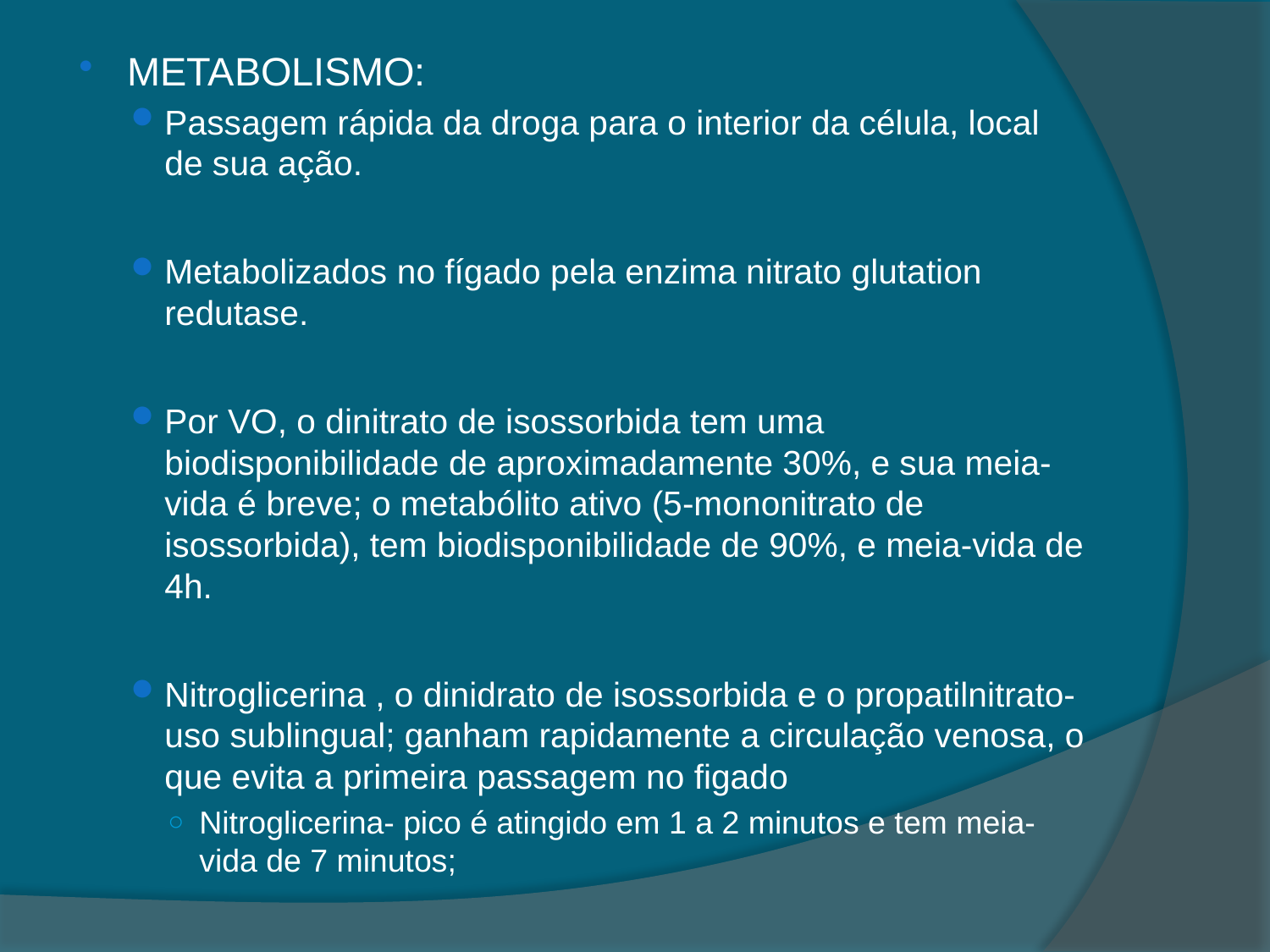

METABOLISMO:
Passagem rápida da droga para o interior da célula, local de sua ação.

Metabolizados no fígado pela enzima nitrato glutation redutase.

Por VO, o dinitrato de isossorbida tem uma biodisponibilidade de aproximadamente 30%, e sua meia-vida é breve; o metabólito ativo (5-mononitrato de isossorbida), tem biodisponibilidade de 90%, e meia-vida de 4h.

Nitroglicerina , o dinidrato de isossorbida e o propatilnitrato- uso sublingual; ganham rapidamente a circulação venosa, o que evita a primeira passagem no figado
Nitroglicerina- pico é atingido em 1 a 2 minutos e tem meia-vida de 7 minutos;